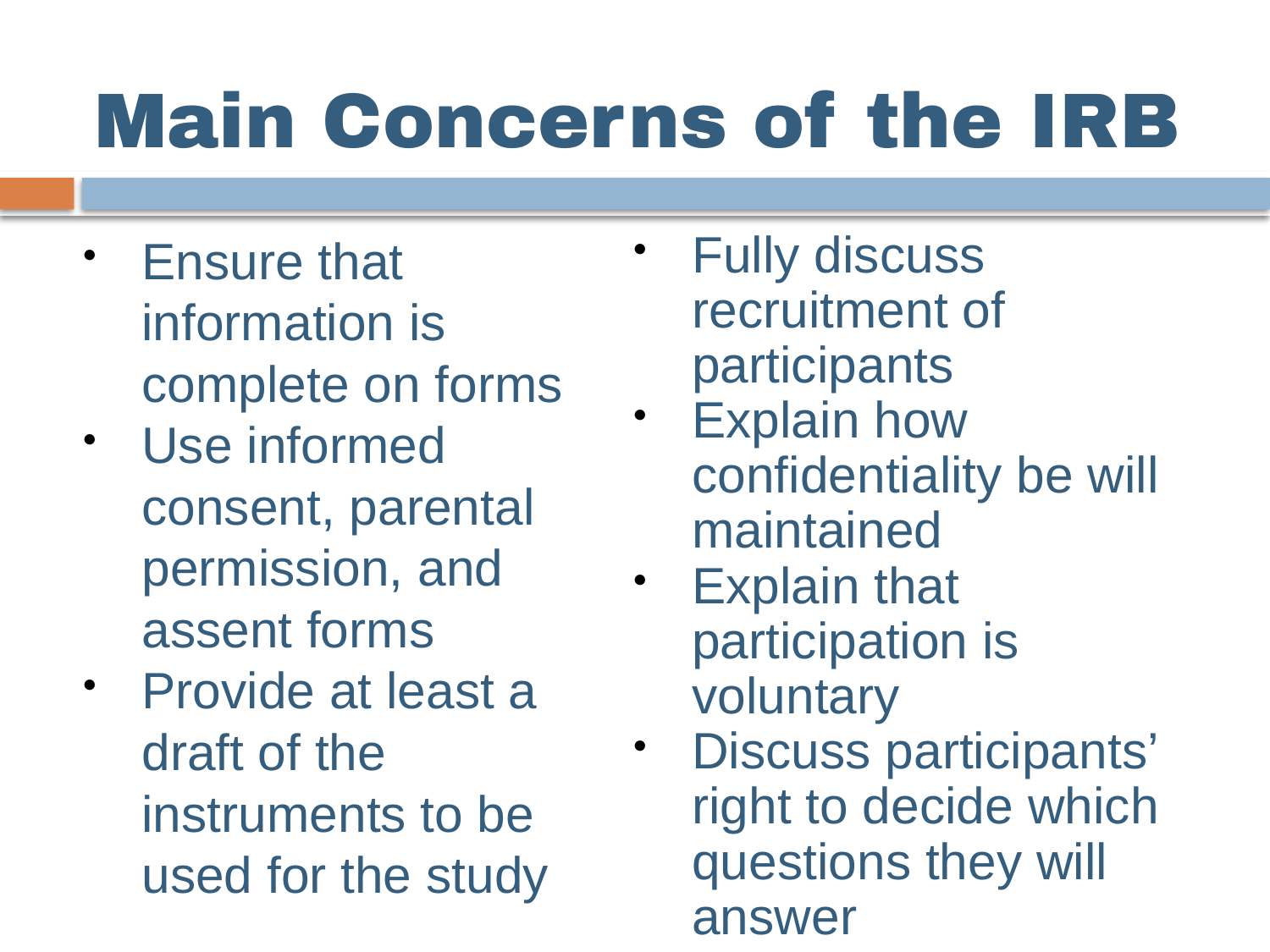

# Main Concerns of the IRB
Ensure that information is complete on forms
Use informed consent, parental permission, and assent forms
Provide at least a draft of the instruments to be used for the study
Fully discuss recruitment of participants
Explain how confidentiality be will maintained
Explain that participation is voluntary
Discuss participants’ right to decide which questions they will answer